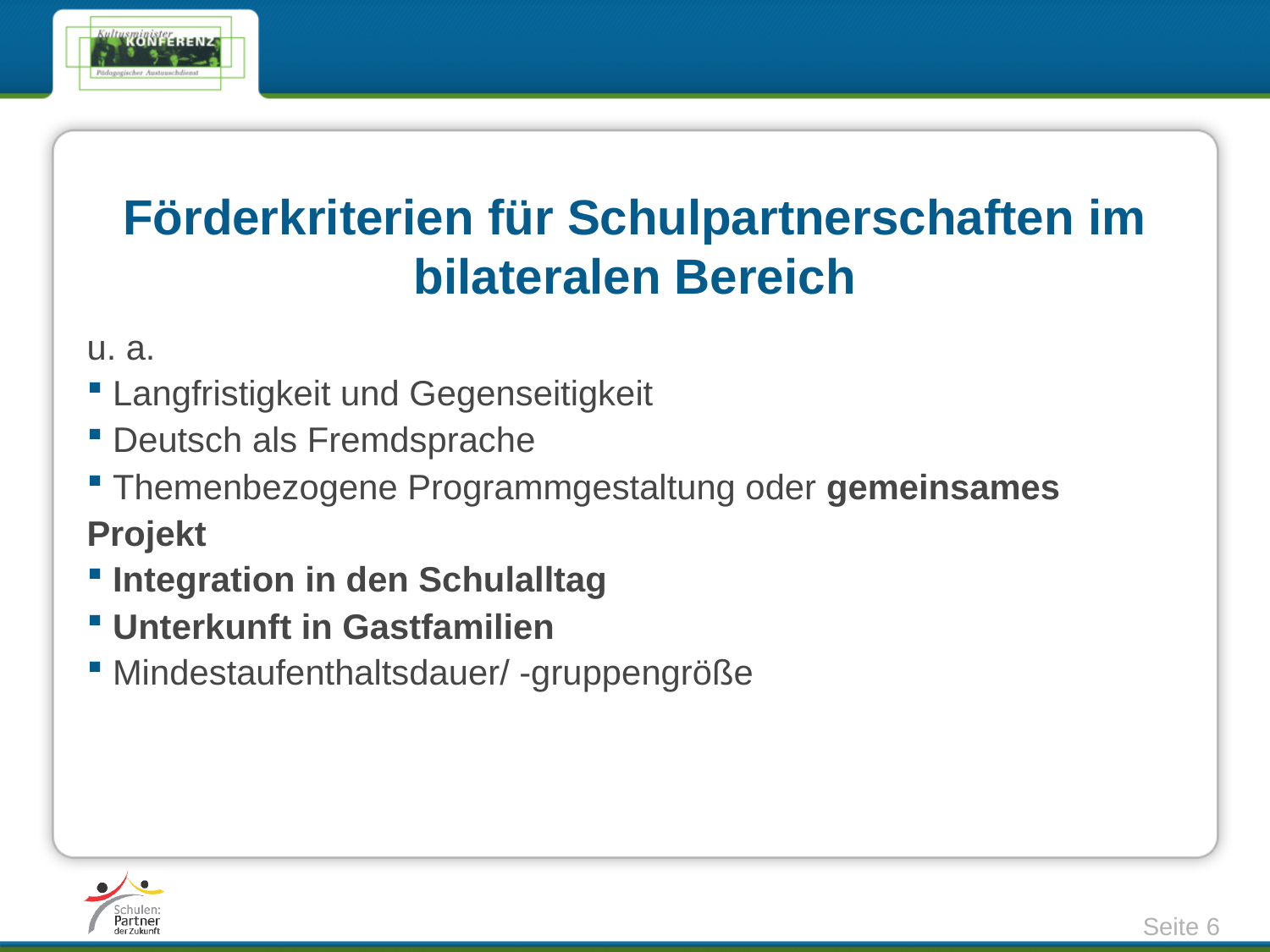

# Förderkriterien für Schulpartnerschaften im bilateralen Bereich

u. a.
 Langfristigkeit und Gegenseitigkeit
 Deutsch als Fremdsprache
 Themenbezogene Programmgestaltung oder gemeinsames 	Projekt
 Integration in den Schulalltag
 Unterkunft in Gastfamilien
 Mindestaufenthaltsdauer/ -gruppengröße

Seite 6